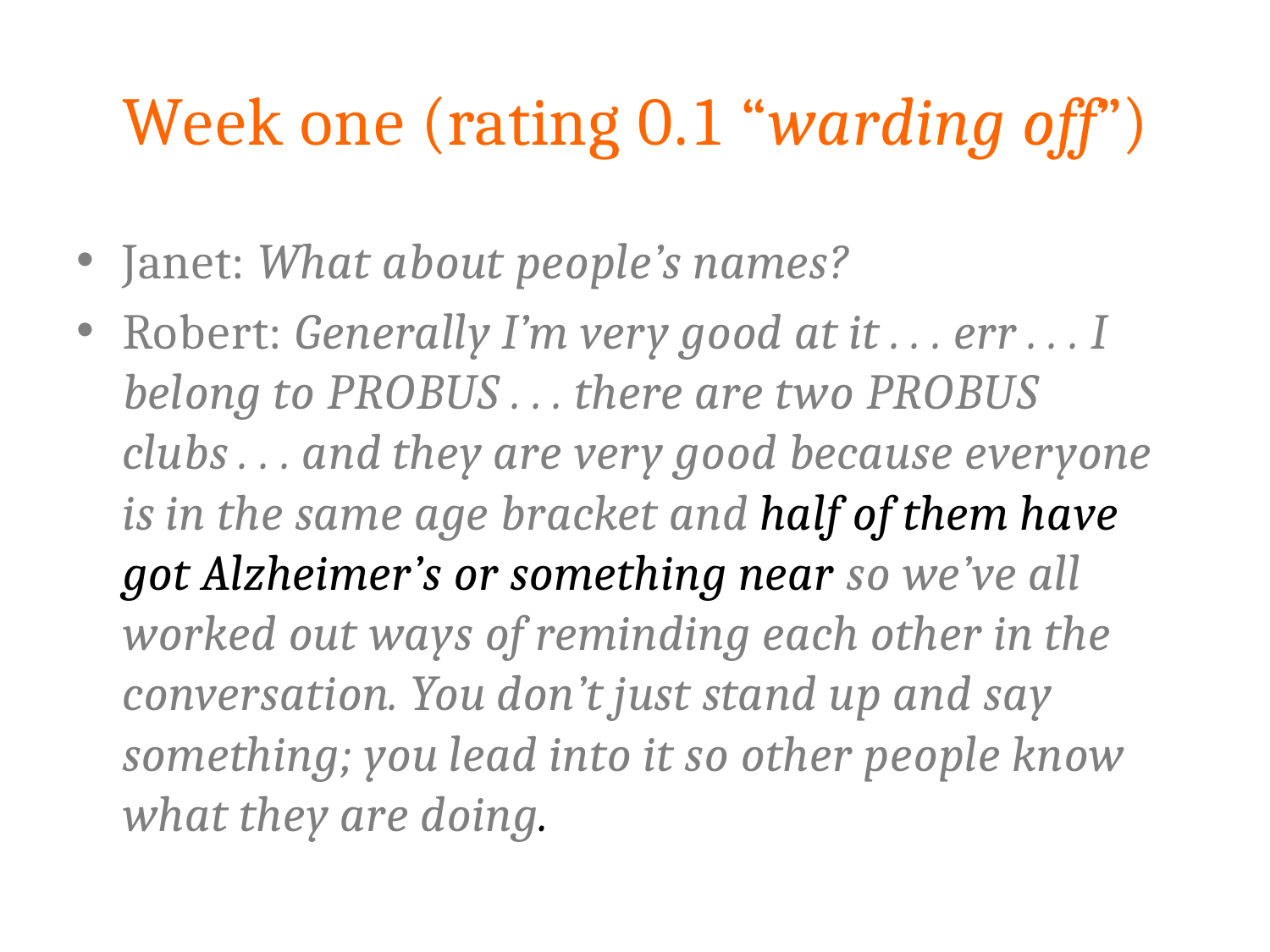

# Week one (rating 0.1 “warding off”)
Janet: What about people’s names?
Robert: Generally I’m very good at it . . . err . . . I belong to PROBUS . . . there are two PROBUS clubs . . . and they are very good because everyone is in the same age bracket and half of them have got Alzheimer’s or something near so we’ve all worked out ways of reminding each other in the conversation. You don’t just stand up and say something; you lead into it so other people know what they are doing.